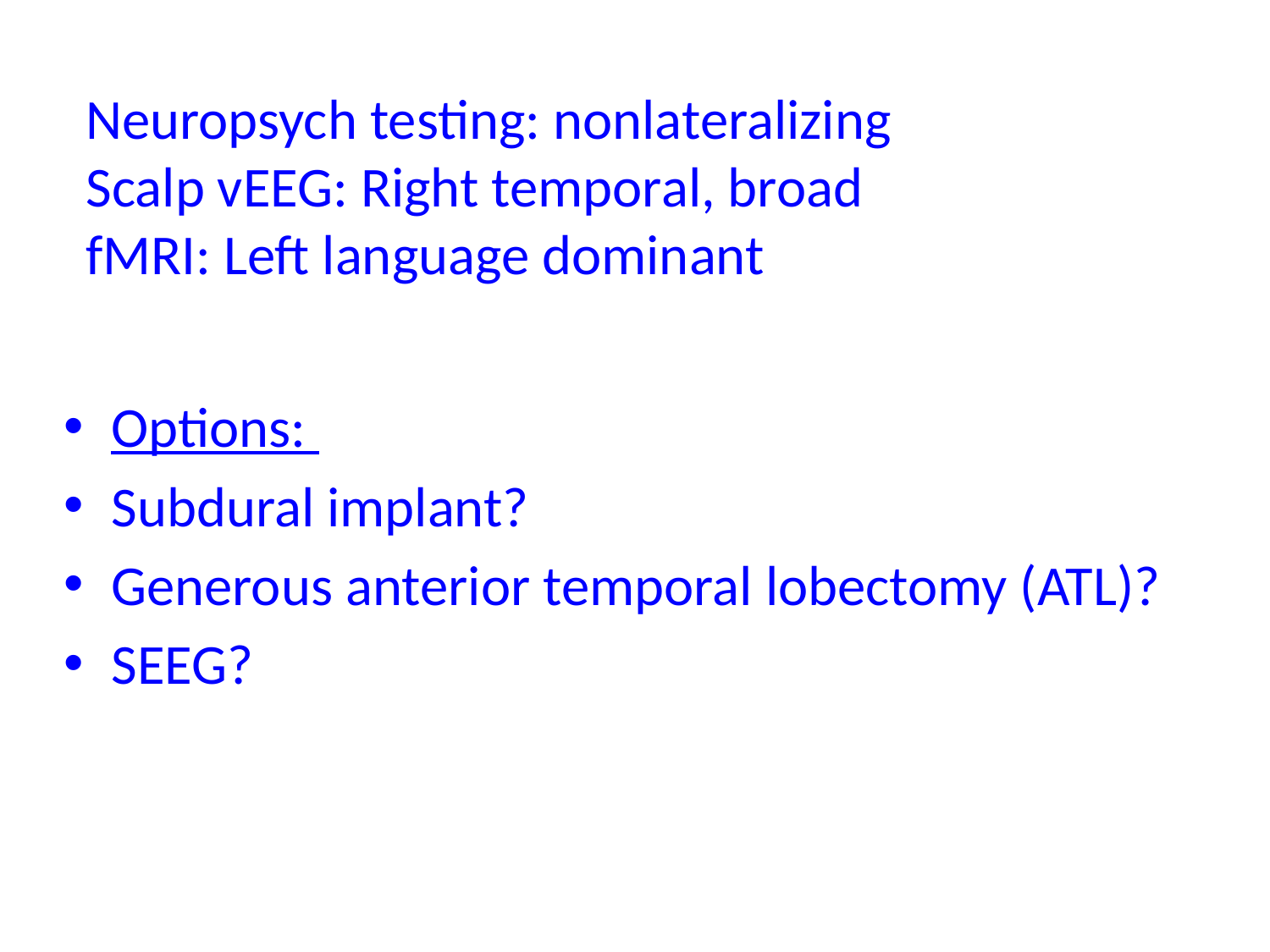

# Neuropsych testing: nonlateralizing Scalp vEEG: Right temporal, broad fMRI: Left language dominant
Options:
Subdural implant?
Generous anterior temporal lobectomy (ATL)?
SEEG?